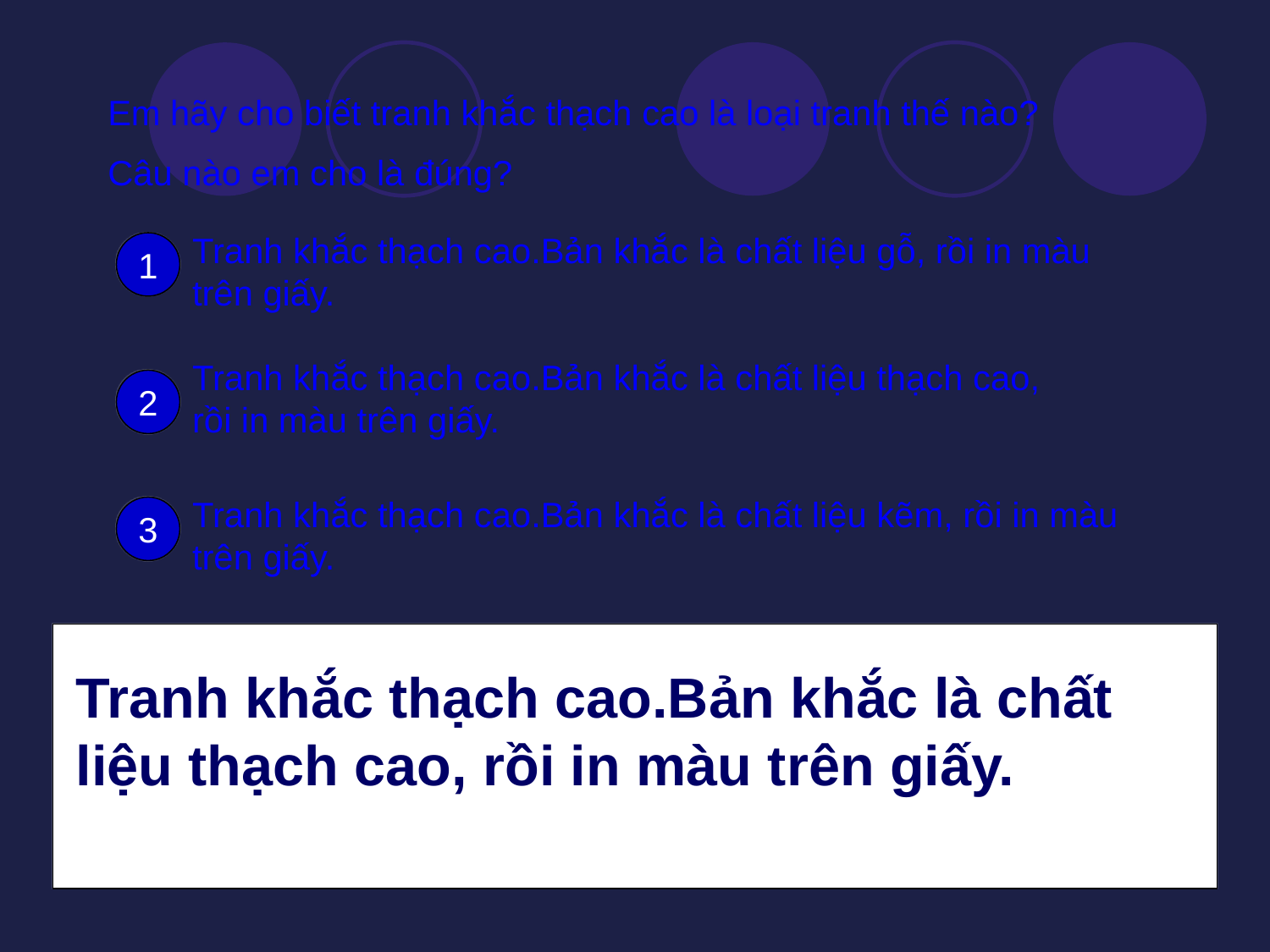

Em hãy cho biết tranh khắc thạch cao là loại tranh thế nào?
Câu nào em cho là đúng?
Tranh khắc thạch cao.Bản khắc là chất liệu gỗ, rồi in màu trên giấy.
1
Tranh khắc thạch cao.Bản khắc là chất liệu thạch cao, rồi in màu trên giấy.
2
Tranh khắc thạch cao.Bản khắc là chất liệu kẽm, rồi in màu trên giấy.
3

Tranh khắc thạch cao.Bản khắc là chất liệu thạch cao, rồi in màu trên giấy.